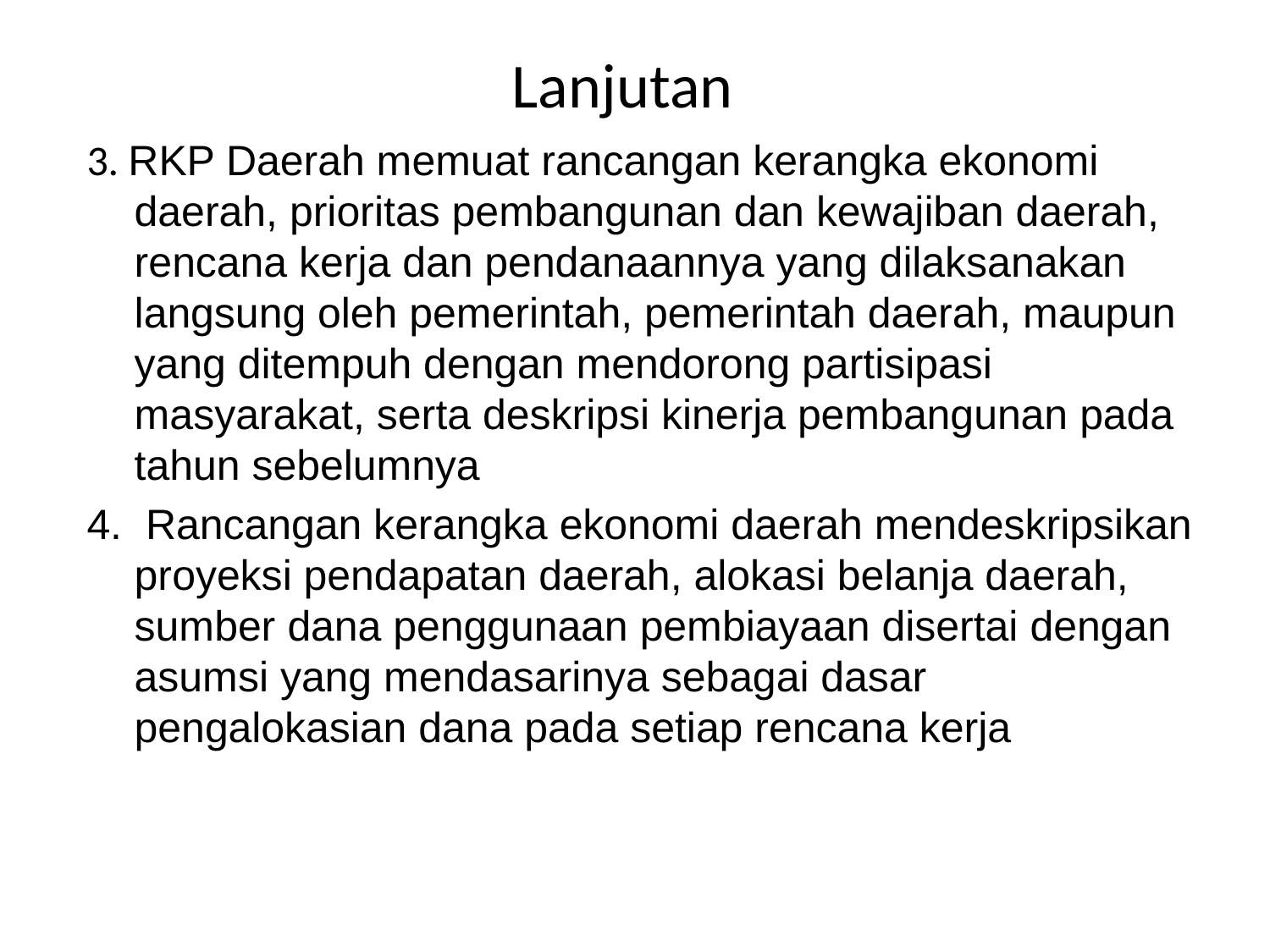

# Lanjutan
3. RKP Daerah memuat rancangan kerangka ekonomi daerah, prioritas pembangunan dan kewajiban daerah, rencana kerja dan pendanaannya yang dilaksanakan langsung oleh pemerintah, pemerintah daerah, maupun yang ditempuh dengan mendorong partisipasi masyarakat, serta deskripsi kinerja pembangunan pada tahun sebelumnya
4.  Rancangan kerangka ekonomi daerah mendeskripsikan proyeksi pendapatan daerah, alokasi belanja daerah, sumber dana penggunaan pembiayaan disertai dengan asumsi yang mendasarinya sebagai dasar pengalokasian dana pada setiap rencana kerja